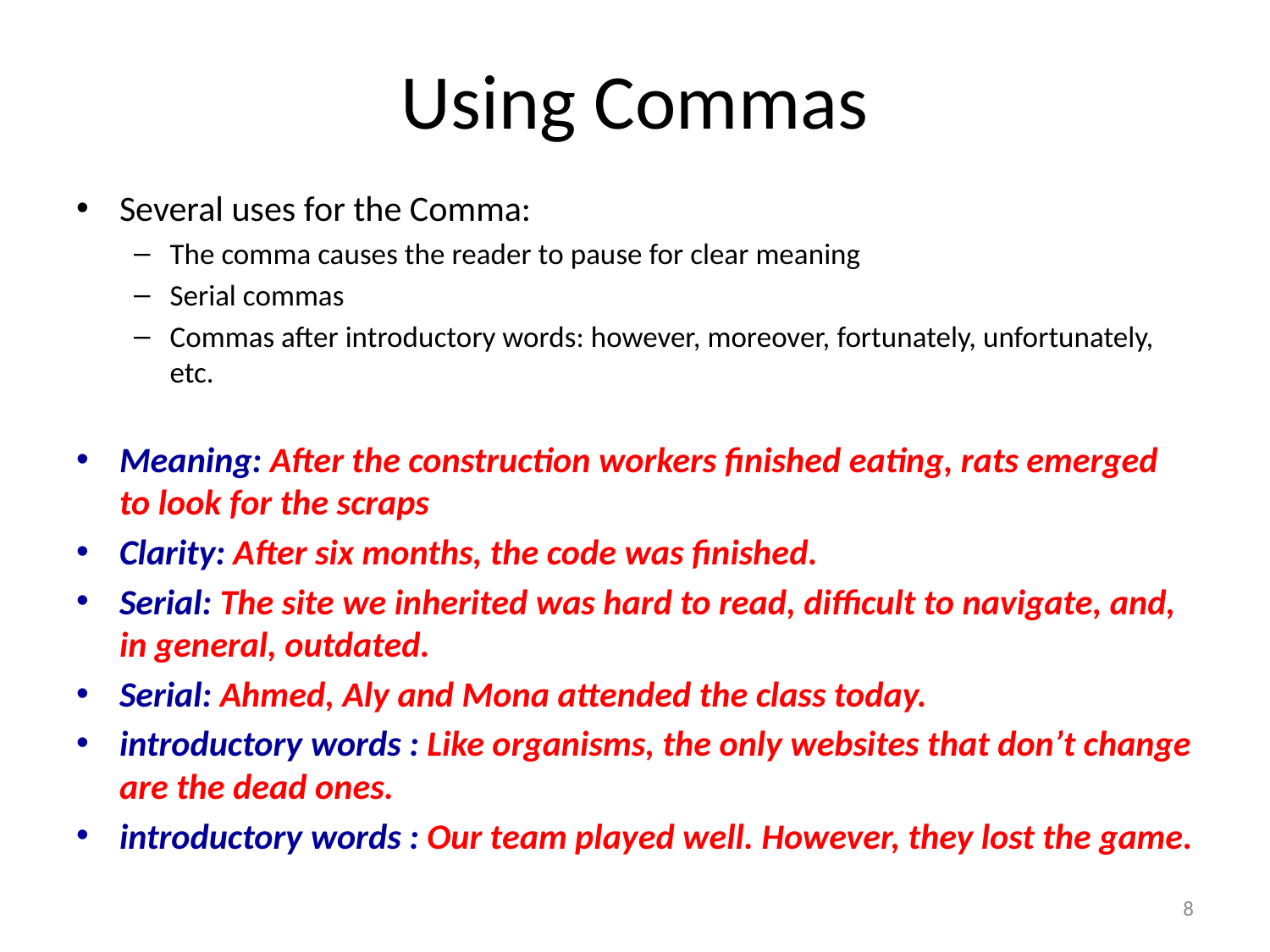

# Using Commas
Several uses for the Comma:
The comma causes the reader to pause for clear meaning
Serial commas
Commas after introductory words: however, moreover, fortunately, unfortunately, etc.

Meaning: After the construction workers finished eating, rats emerged to look for the scraps
Clarity: After six months, the code was finished.
Serial: The site we inherited was hard to read, difficult to navigate, and, in general, outdated.
Serial: Ahmed, Aly and Mona attended the class today.
introductory words : Like organisms, the only websites that don’t change are the dead ones.
introductory words : Our team played well. However, they lost the game.
8